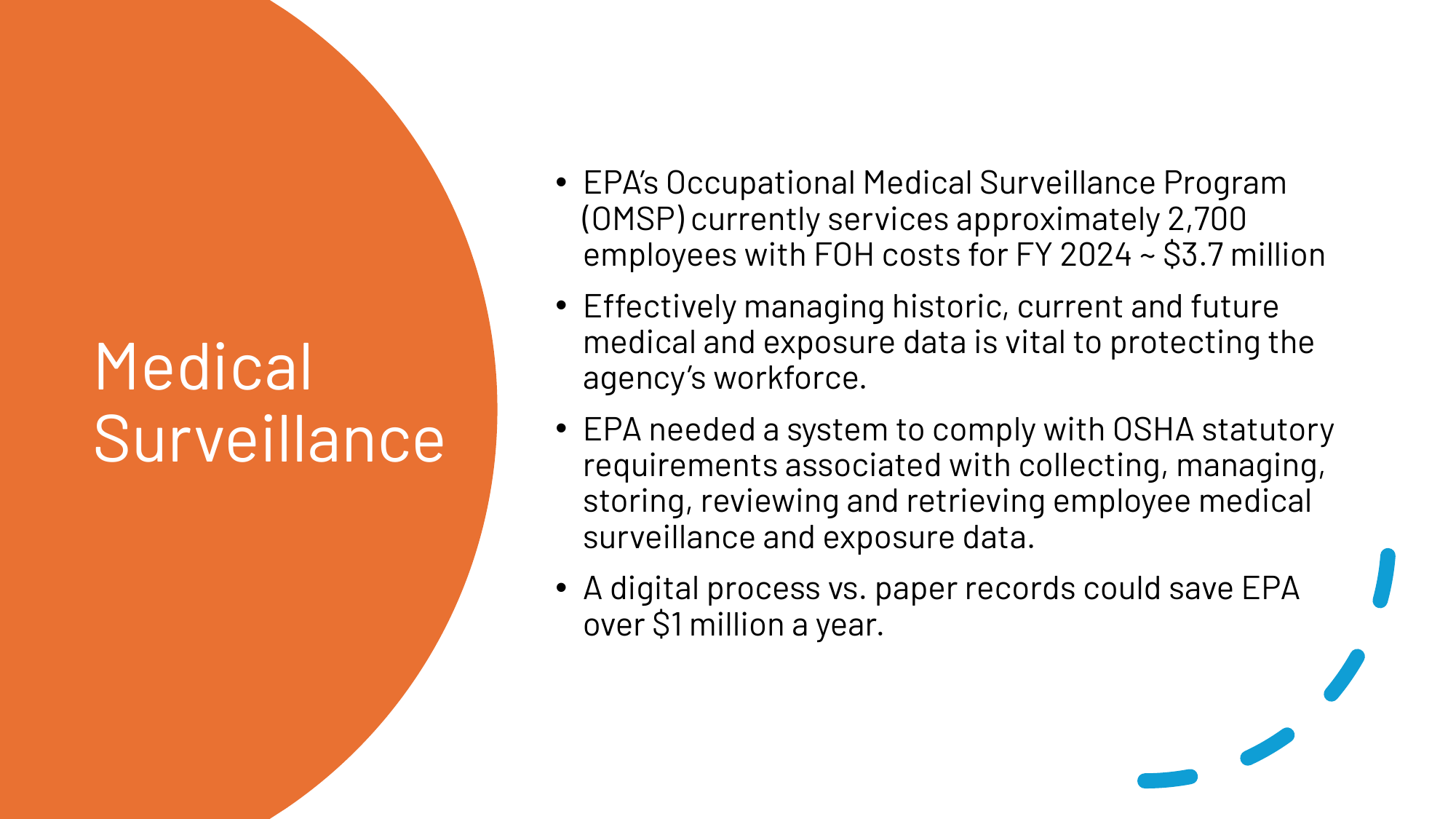

EPA’s Occupational Medical Surveillance Program (OMSP) currently services approximately 2,700 employees with FOH costs for FY 2024 ~ $3.7 million
Effectively managing historic, current and future medical and exposure data is vital to protecting the agency’s workforce.
EPA needed a system to comply with OSHA statutory requirements associated with collecting, managing, storing, reviewing and retrieving employee medical surveillance and exposure data.
A digital process vs. paper records could save EPA over $1 million a year.
# Medical Surveillance